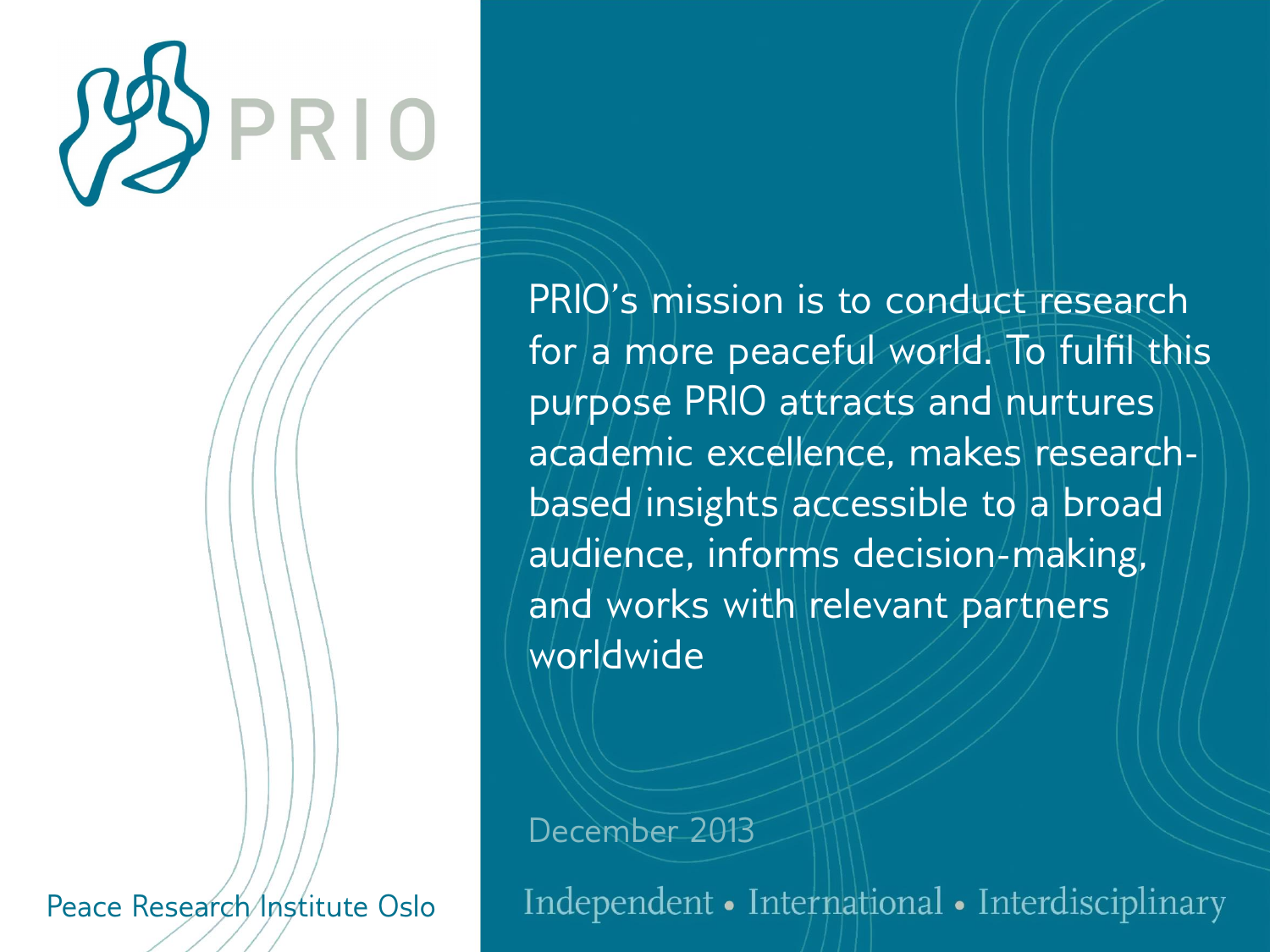

# PRIO’s mission is to conduct research for a more peaceful world. To fulfil this purpose PRIO attracts and nurtures academic excellence, makes research-based insights accessible to a broad audience, informs decision-making, and works with relevant partners worldwide
December 2013